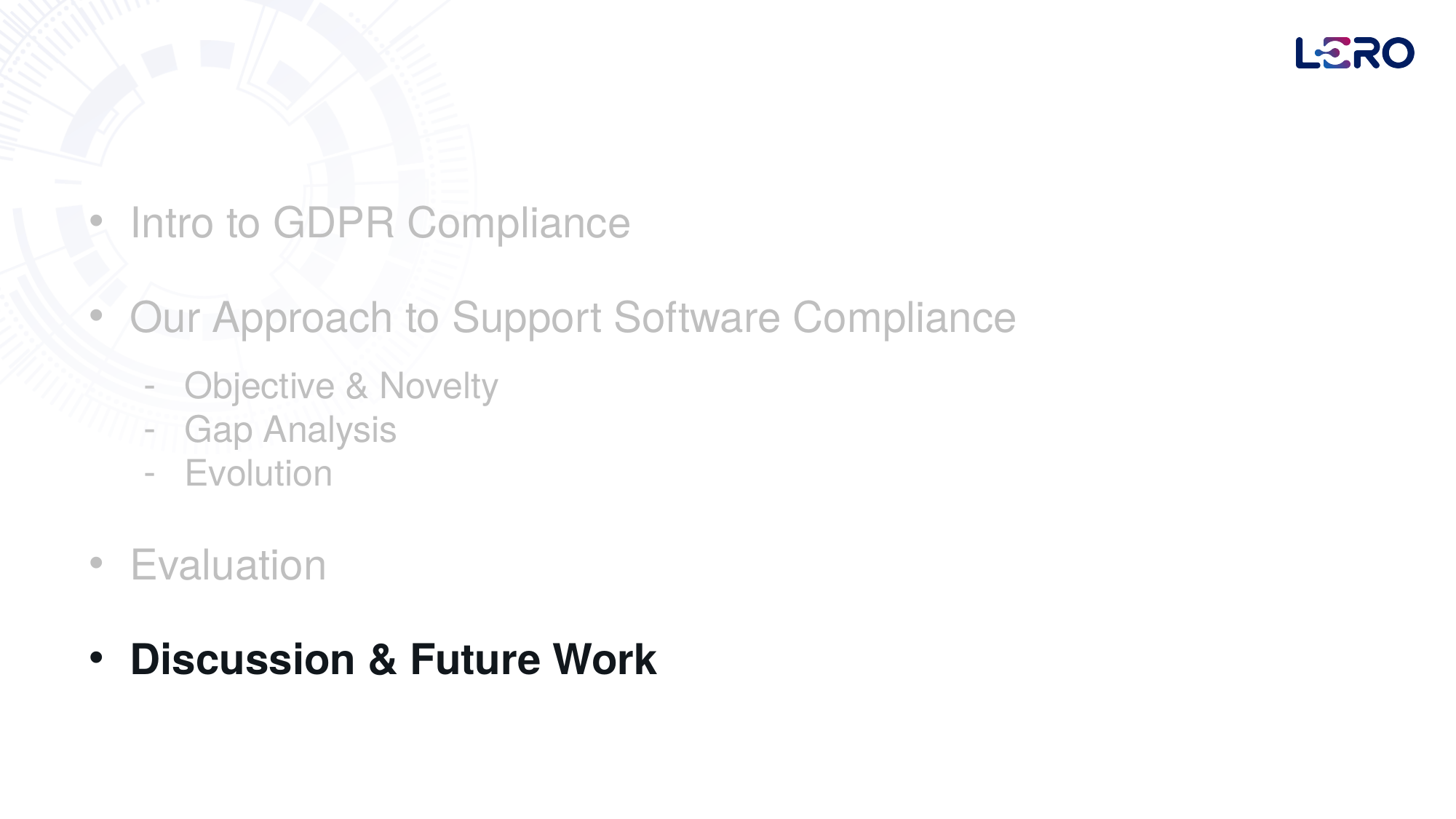

Intro to GDPR Compliance

Our Approach to Support Software Compliance

Objective & Novelty
Gap Analysis
Evolution

Evaluation

Discussion & Future Work